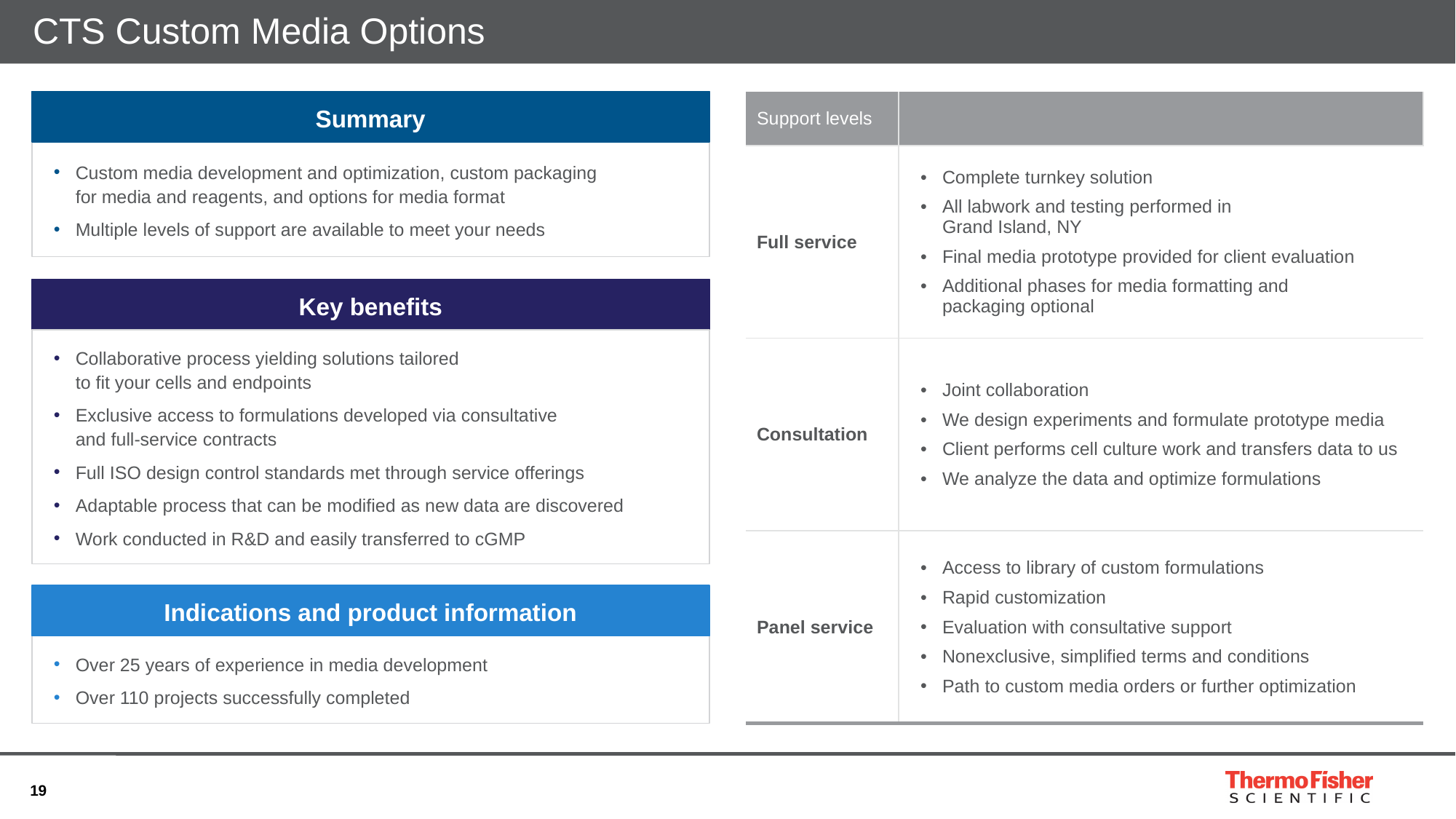

# CTS Custom Media Options
Summary
Custom media development and optimization, custom packaging
for media and reagents, and options for media format
Multiple levels of support are available to meet your needs
| Support levels |  |
| --- | --- |
| Full service | Complete turnkey solution All labwork and testing performed in Grand Island, NY Final media prototype provided for client evaluation Additional phases for media formatting and packaging optional |
| Consultation | Joint collaboration We design experiments and formulate prototype media Client performs cell culture work and transfers data to us We analyze the data and optimize formulations |
| Panel service | Access to library of custom formulations Rapid customization Evaluation with consultative support Nonexclusive, simplified terms and conditions Path to custom media orders or further optimization |
Key benefits
Collaborative process yielding solutions tailored
to fit your cells and endpoints
Exclusive access to formulations developed via consultative
and full-service contracts
Full ISO design control standards met through service offerings
Adaptable process that can be modified as new data are discovered
Work conducted in R&D and easily transferred to cGMP
Indications and product information
Over 25 years of experience in media development
Over 110 projects successfully completed